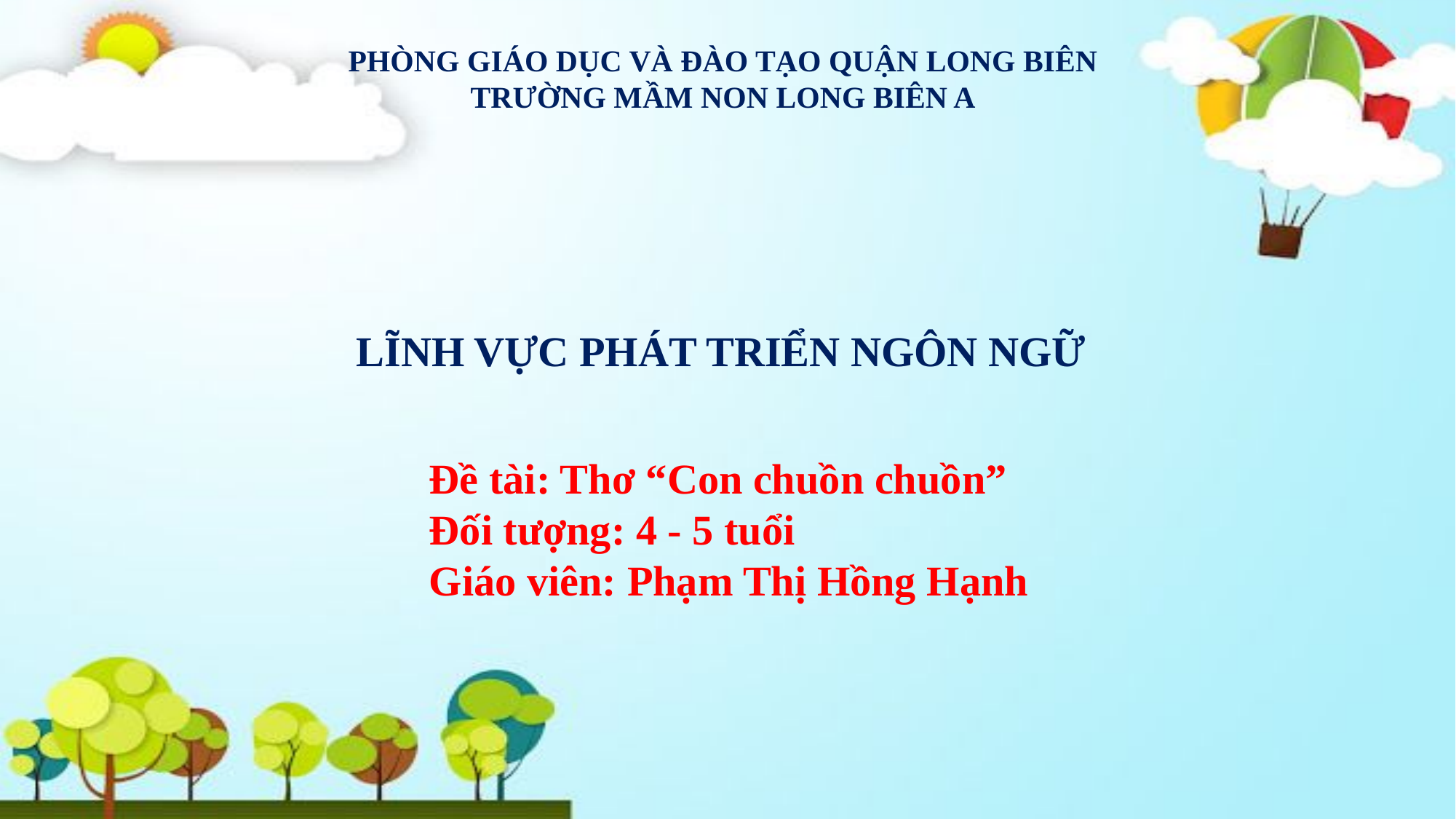

PHÒNG GIÁO DỤC VÀ ĐÀO TẠO QUẬN LONG BIÊN
TRƯỜNG MẦM NON LONG BIÊN A

LĨNH VỰC PHÁT TRIỂN NGÔN NGỮ
Đề tài: Thơ “Con chuồn chuồn”
Đối tượng: 4 - 5 tuổi
Giáo viên: Phạm Thị Hồng Hạnh